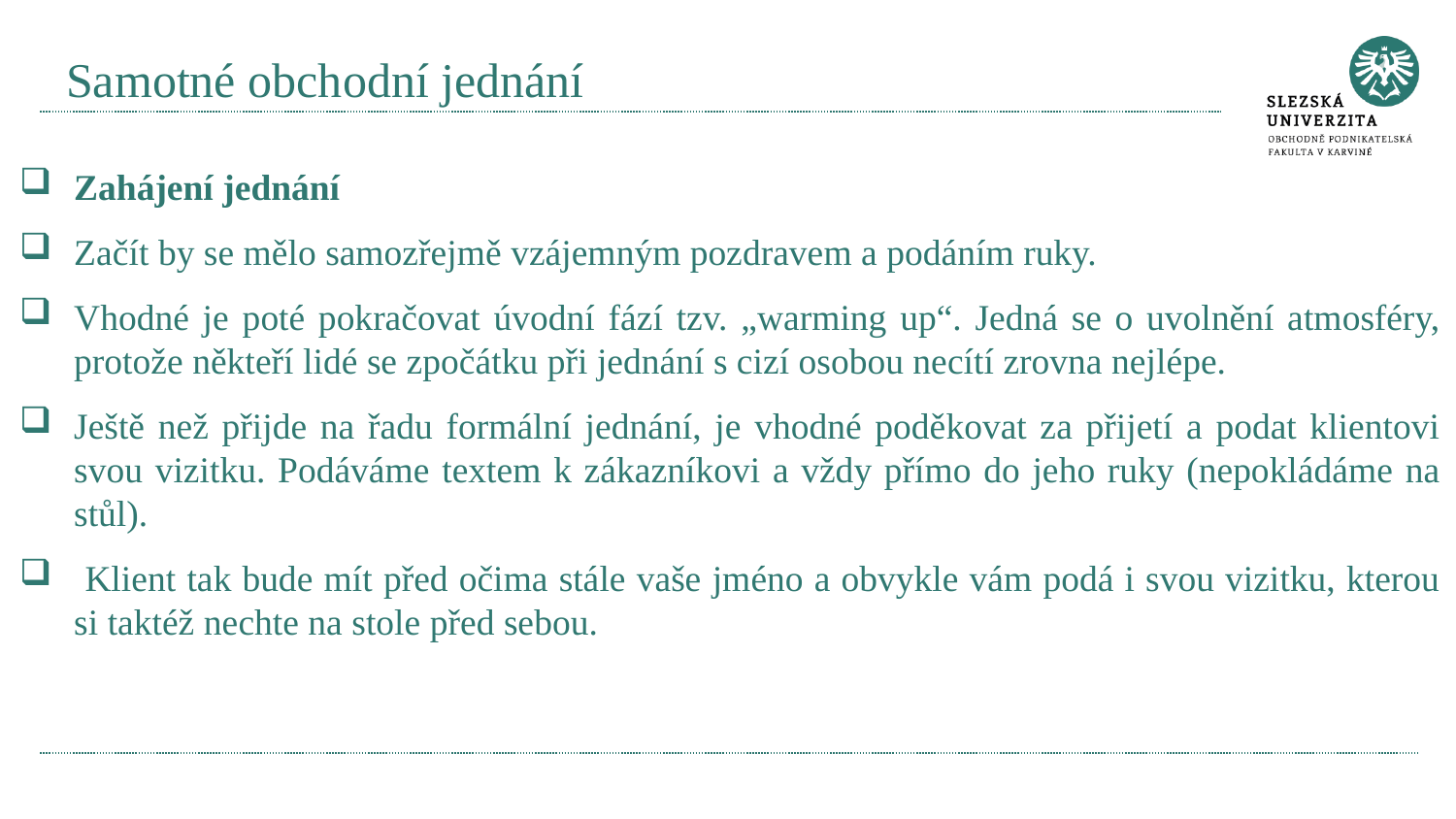

# Samotné obchodní jednání
Zahájení jednání
Začít by se mělo samozřejmě vzájemným pozdravem a podáním ruky.
Vhodné je poté pokračovat úvodní fází tzv. „warming up“. Jedná se o uvolnění atmosféry, protože někteří lidé se zpočátku při jednání s cizí osobou necítí zrovna nejlépe.
Ještě než přijde na řadu formální jednání, je vhodné poděkovat za přijetí a podat klientovi svou vizitku. Podáváme textem k zákazníkovi a vždy přímo do jeho ruky (nepokládáme na stůl).
 Klient tak bude mít před očima stále vaše jméno a obvykle vám podá i svou vizitku, kterou si taktéž nechte na stole před sebou.